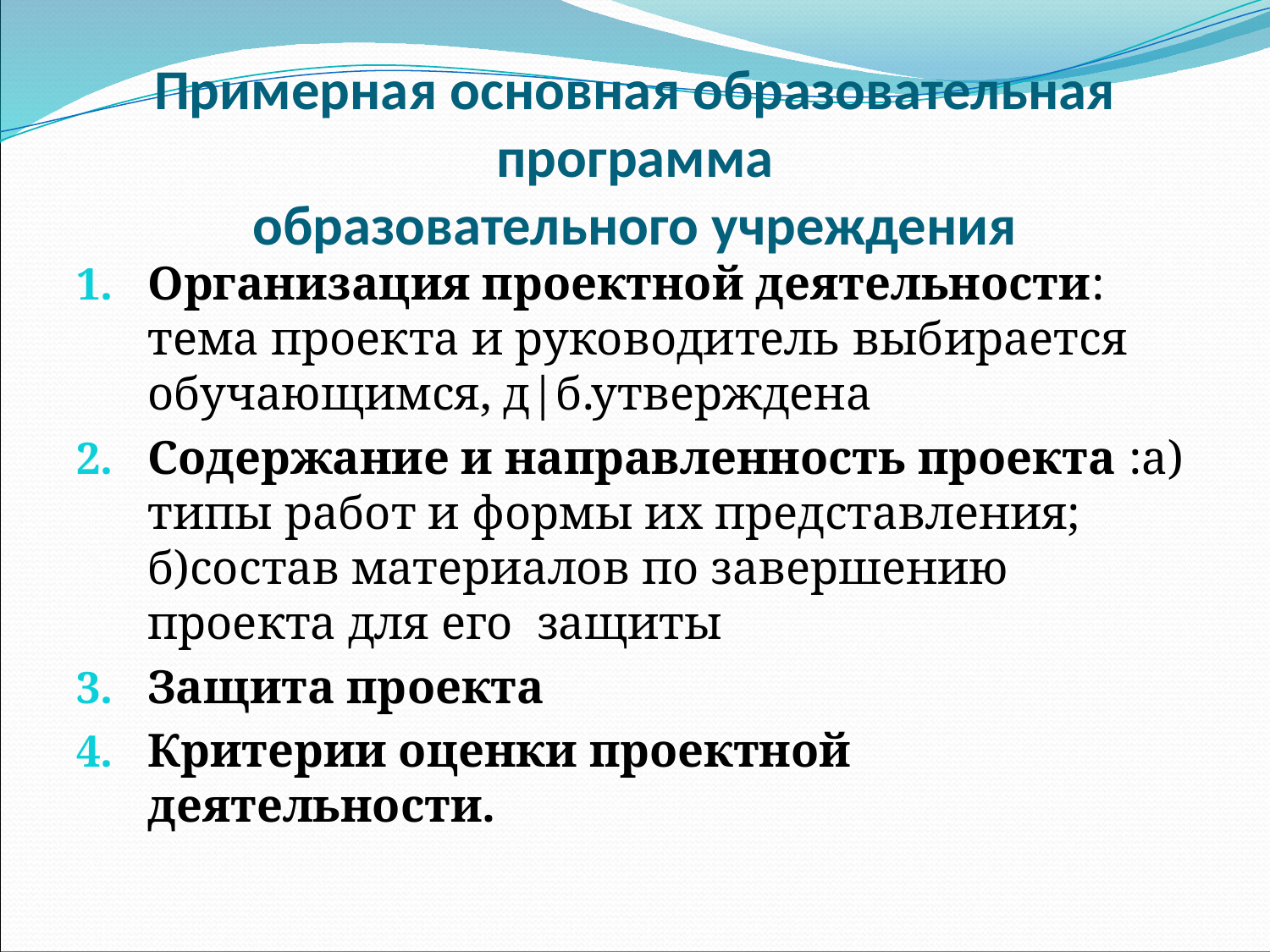

# Примерная основная образовательная программа образовательного учреждения
Организация проектной деятельности: тема проекта и руководитель выбирается  обучающимся, д|б.утверждена
Содержание и направленность проекта :а) типы работ и формы их представления; б)состав материалов по завершению проекта для его  защиты
Защита проекта
Критерии оценки проектной деятельности.